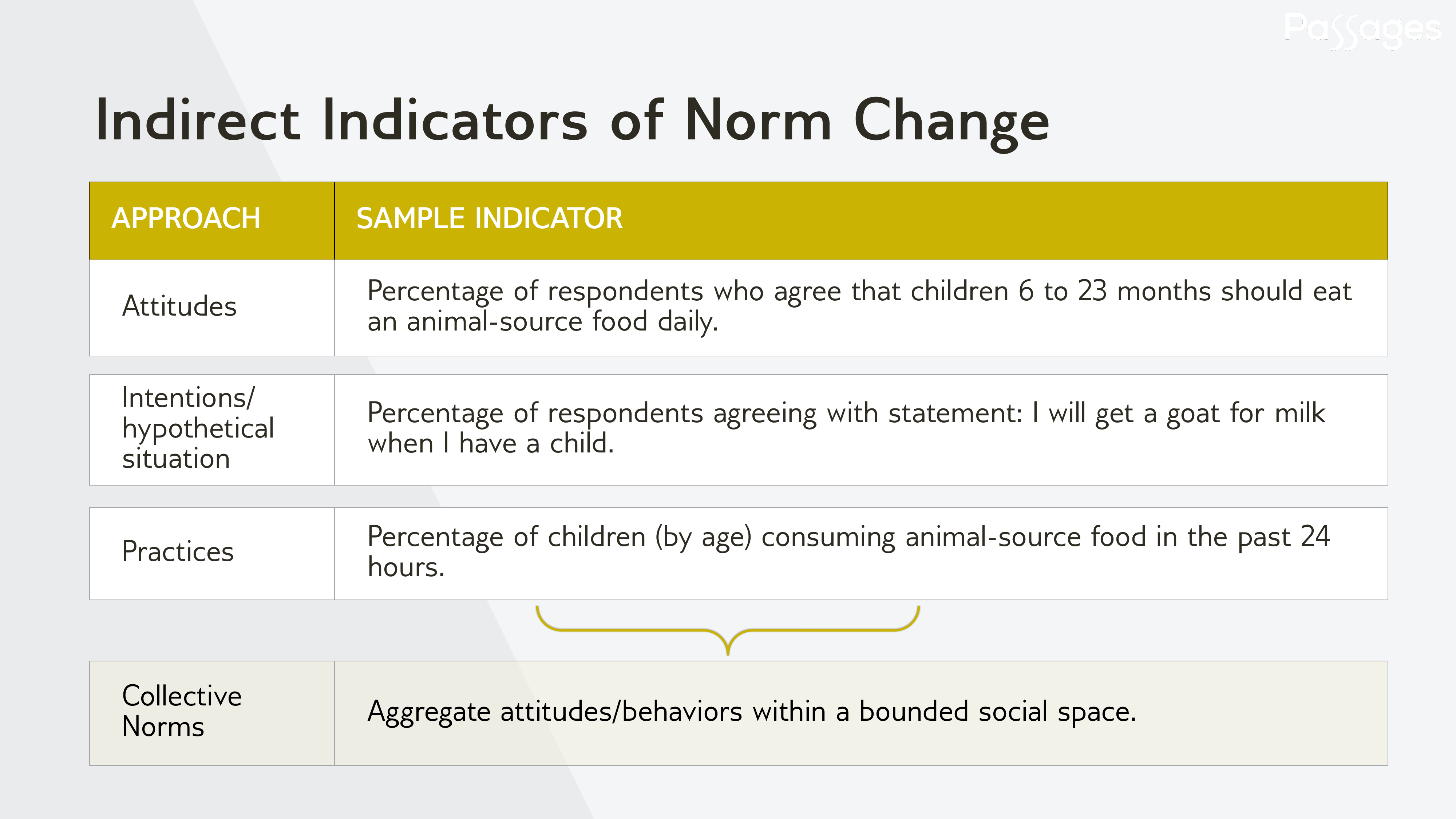

Indirect Indicators of Norm Change
| APPROACH | SAMPLE INDICATOR |
| --- | --- |
| Attitudes | Percentage of respondents who agree that children 6 to 23 months should eat an animal-source food daily. |
| Intentions/ hypothetical situation | Percentage of respondents agreeing with statement: I will get a goat for milk when I have a child. |
| --- | --- |

| Practices | Percentage of children (by age) consuming animal-source food in the past 24 hours. |
| --- | --- |
| Collective Norms | Aggregate attitudes/behaviors within a bounded social space. |
| --- | --- |